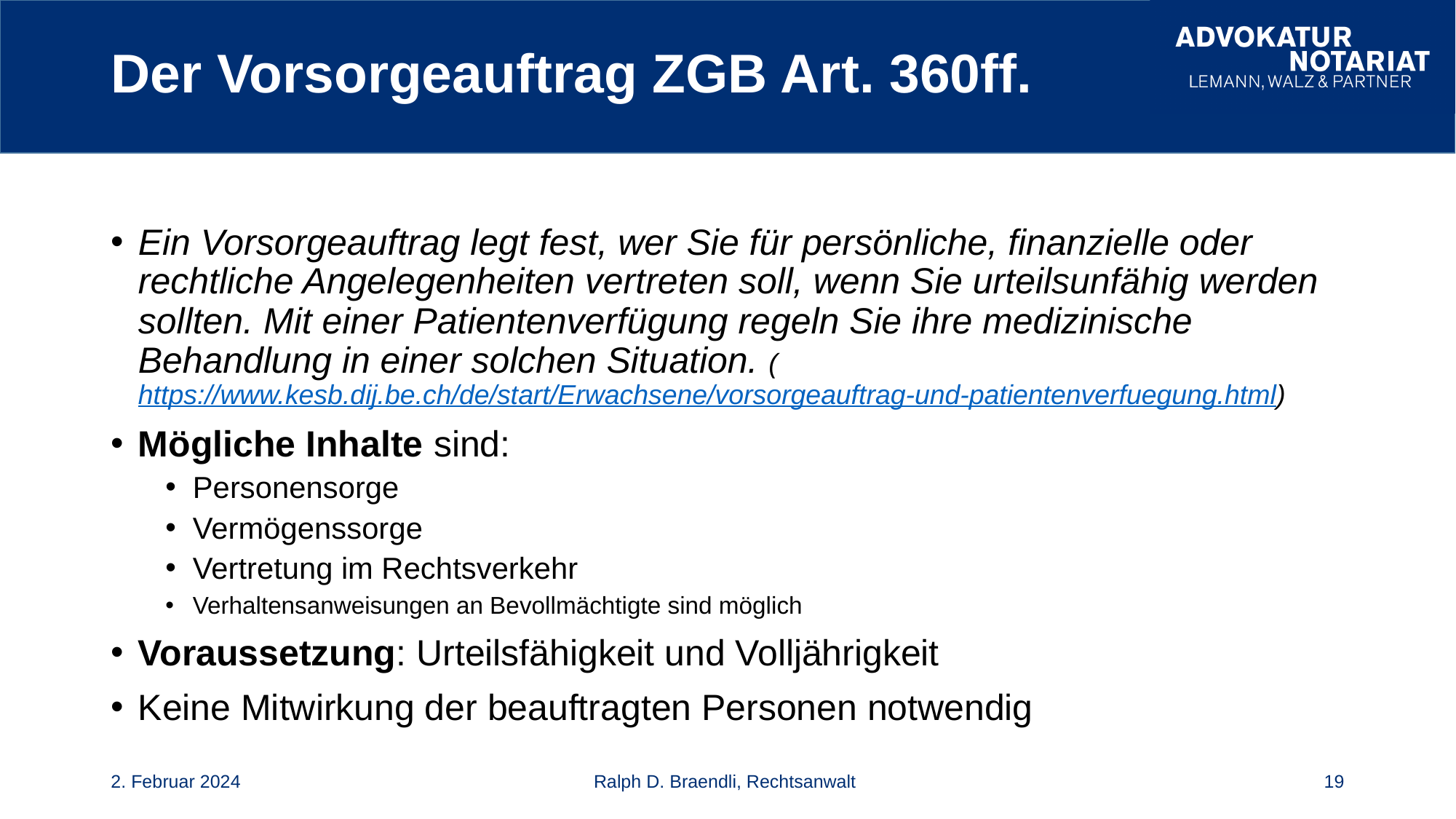

# Der Vorsorgeauftrag ZGB Art. 360ff.
Ein Vorsorgeauftrag legt fest, wer Sie für persönliche, finanzielle oder rechtliche Angelegenheiten vertreten soll, wenn Sie urteilsunfähig werden sollten. Mit einer Patientenverfügung regeln Sie ihre medizinische Behandlung in einer solchen Situation. (https://www.kesb.dij.be.ch/de/start/Erwachsene/vorsorgeauftrag-und-patientenverfuegung.html)
Mögliche Inhalte sind:
Personensorge
Vermögenssorge
Vertretung im Rechtsverkehr
Verhaltensanweisungen an Bevollmächtigte sind möglich
Voraussetzung: Urteilsfähigkeit und Volljährigkeit
Keine Mitwirkung der beauftragten Personen notwendig
2. Februar 2024
Ralph D. Braendli, Rechtsanwalt
19